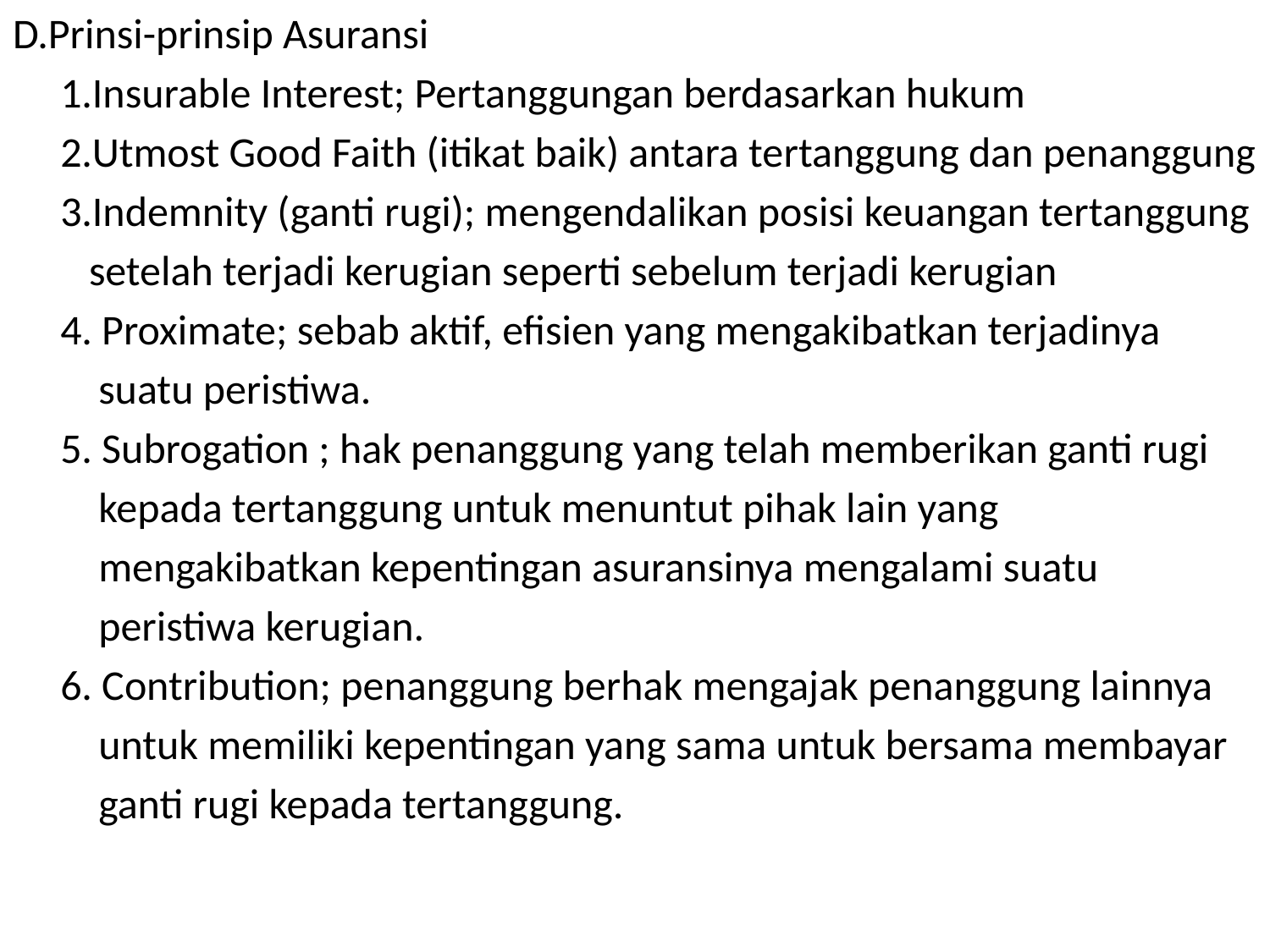

D.Prinsi-prinsip Asuransi
	1.Insurable Interest; Pertanggungan berdasarkan hukum
	2.Utmost Good Faith (itikat baik) antara tertanggung dan penanggung
	3.Indemnity (ganti rugi); mengendalikan posisi keuangan tertanggung
        setelah terjadi kerugian seperti sebelum terjadi kerugian
	4. Proximate; sebab aktif, efisien yang mengakibatkan terjadinya
         suatu peristiwa.
	5. Subrogation ; hak penanggung yang telah memberikan ganti rugi
         kepada tertanggung untuk menuntut pihak lain yang
         mengakibatkan kepentingan asuransinya mengalami suatu
         peristiwa kerugian.
	6. Contribution; penanggung berhak mengajak penanggung lainnya
         untuk memiliki kepentingan yang sama untuk bersama membayar
         ganti rugi kepada tertanggung.